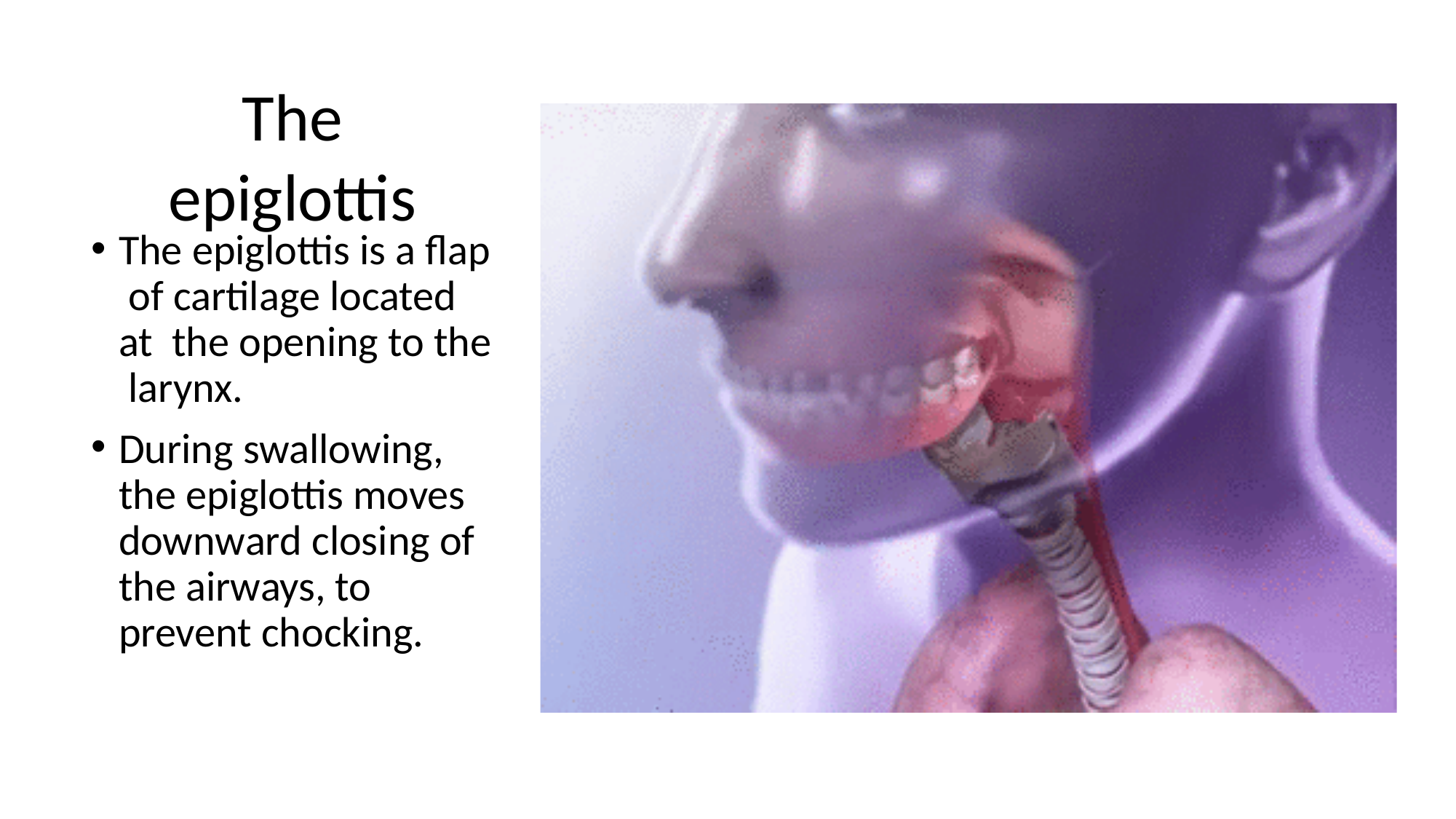

# The epiglottis

The epiglottis is a flap  of cartilage located at  the opening to the  larynx.
During swallowing,  the epiglottis moves  downward closing of  the airways, to  prevent chocking.